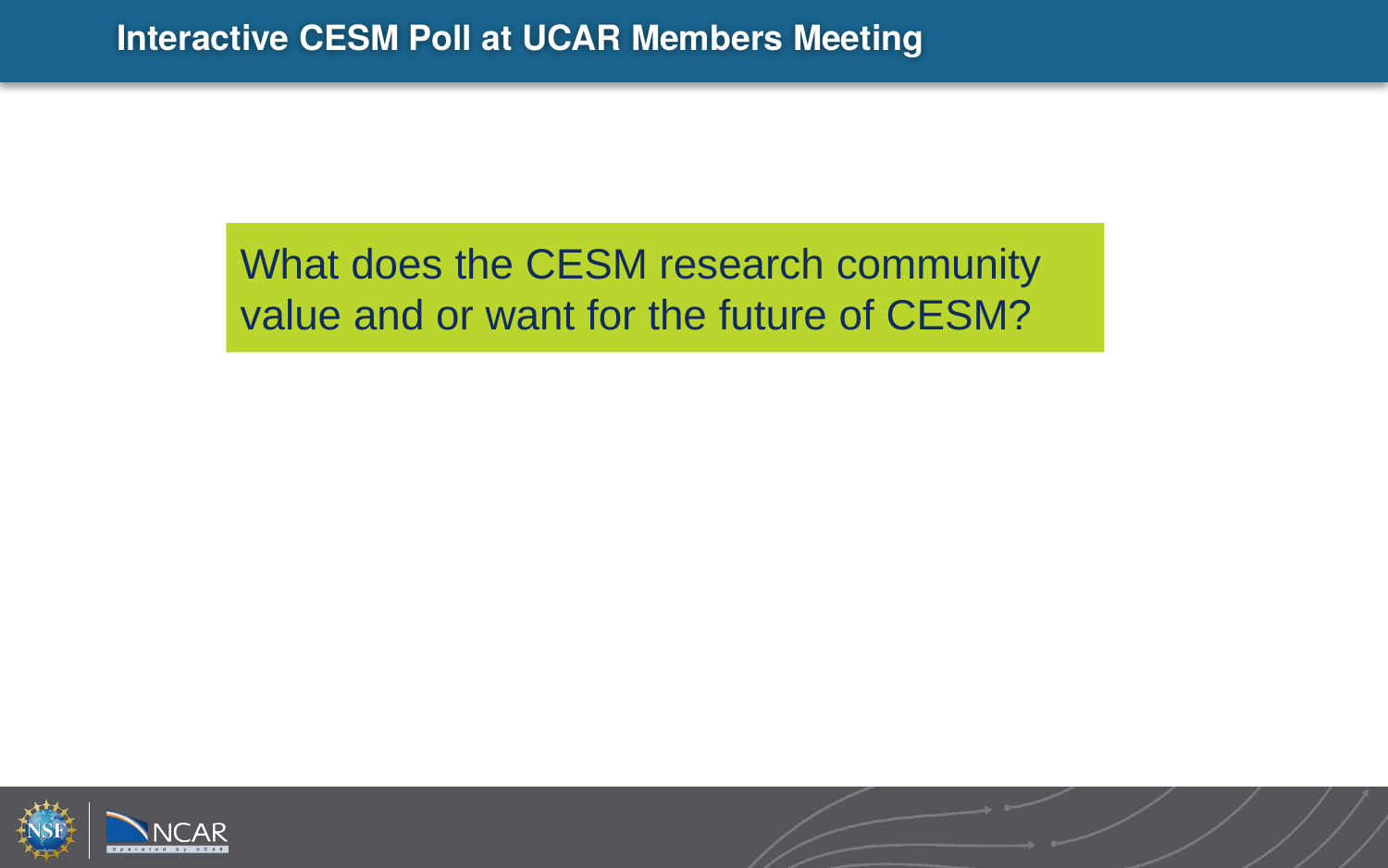

# Interactive CESM Poll at UCAR Members Meeting
What does the CESM research community
value and or want for the future of CESM?